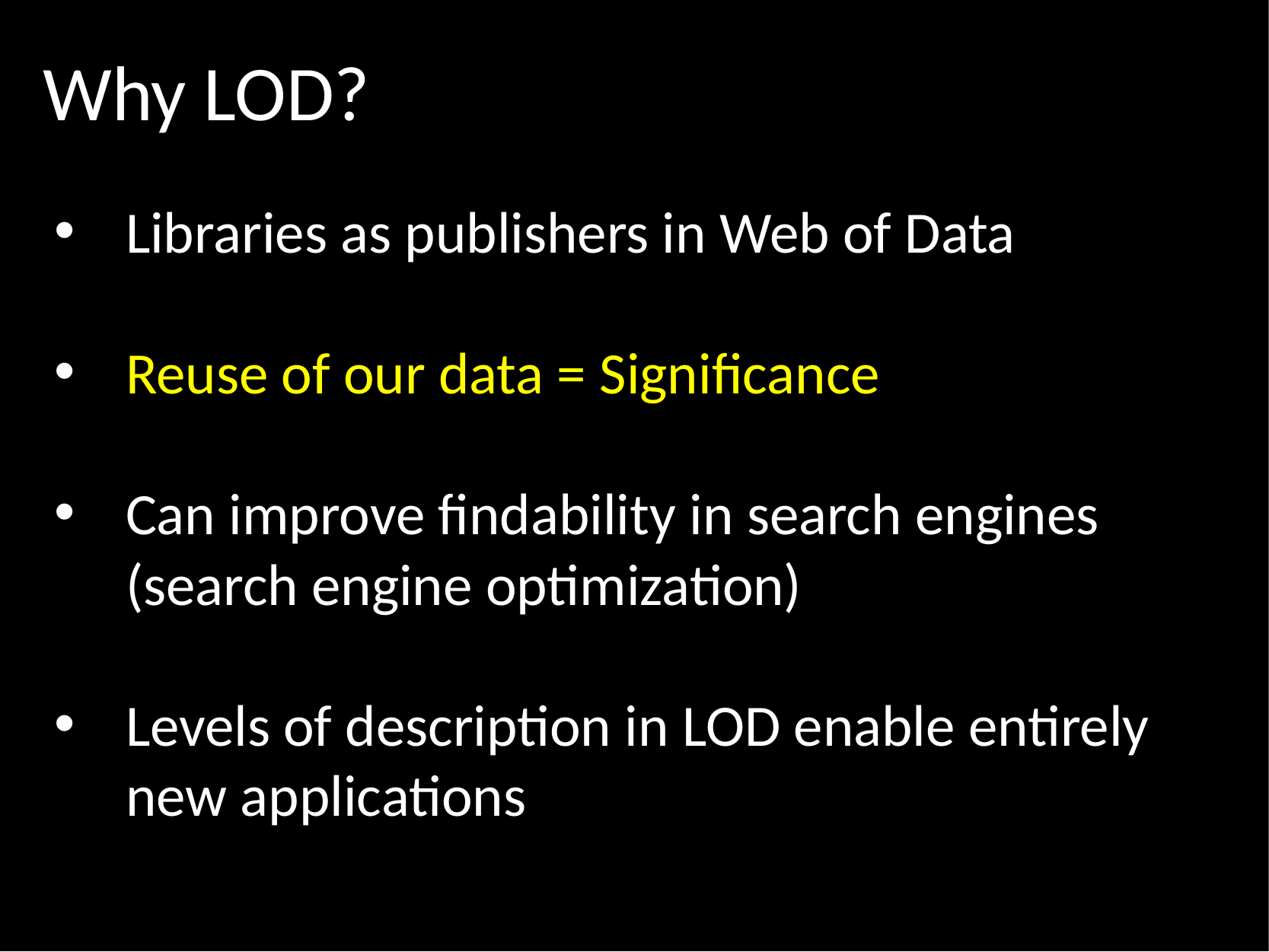

# Why LOD?
Libraries as publishers in Web of Data

Reuse of our data = Significance

Can improve findability in search engines (search engine optimization)

Levels of description in LOD enable entirely new applications